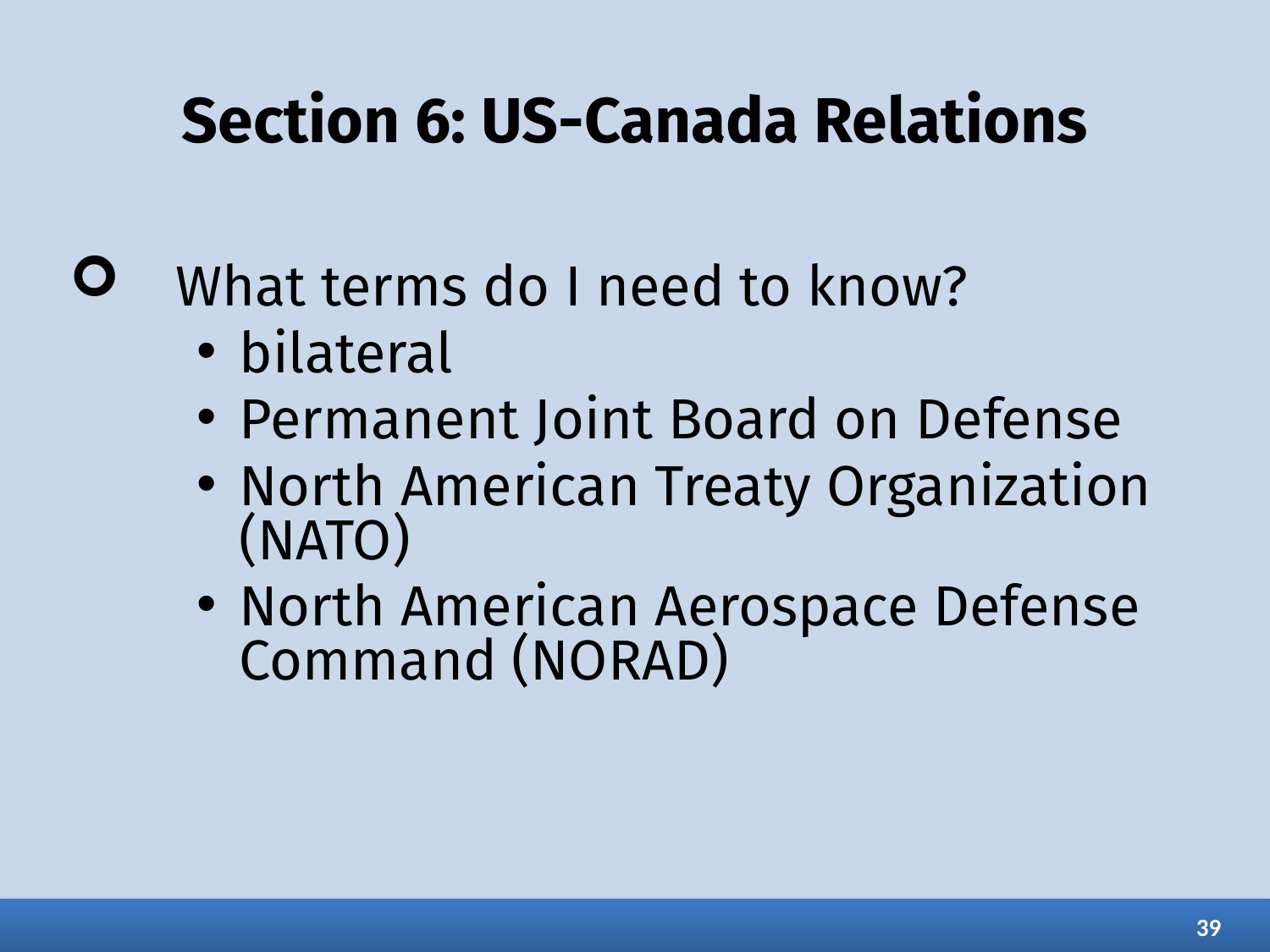

# Section 6: US-Canada Relations
What terms do I need to know?
bilateral
Permanent Joint Board on Defense
North American Treaty Organization (NATO)
North American Aerospace Defense Command (NORAD)
39